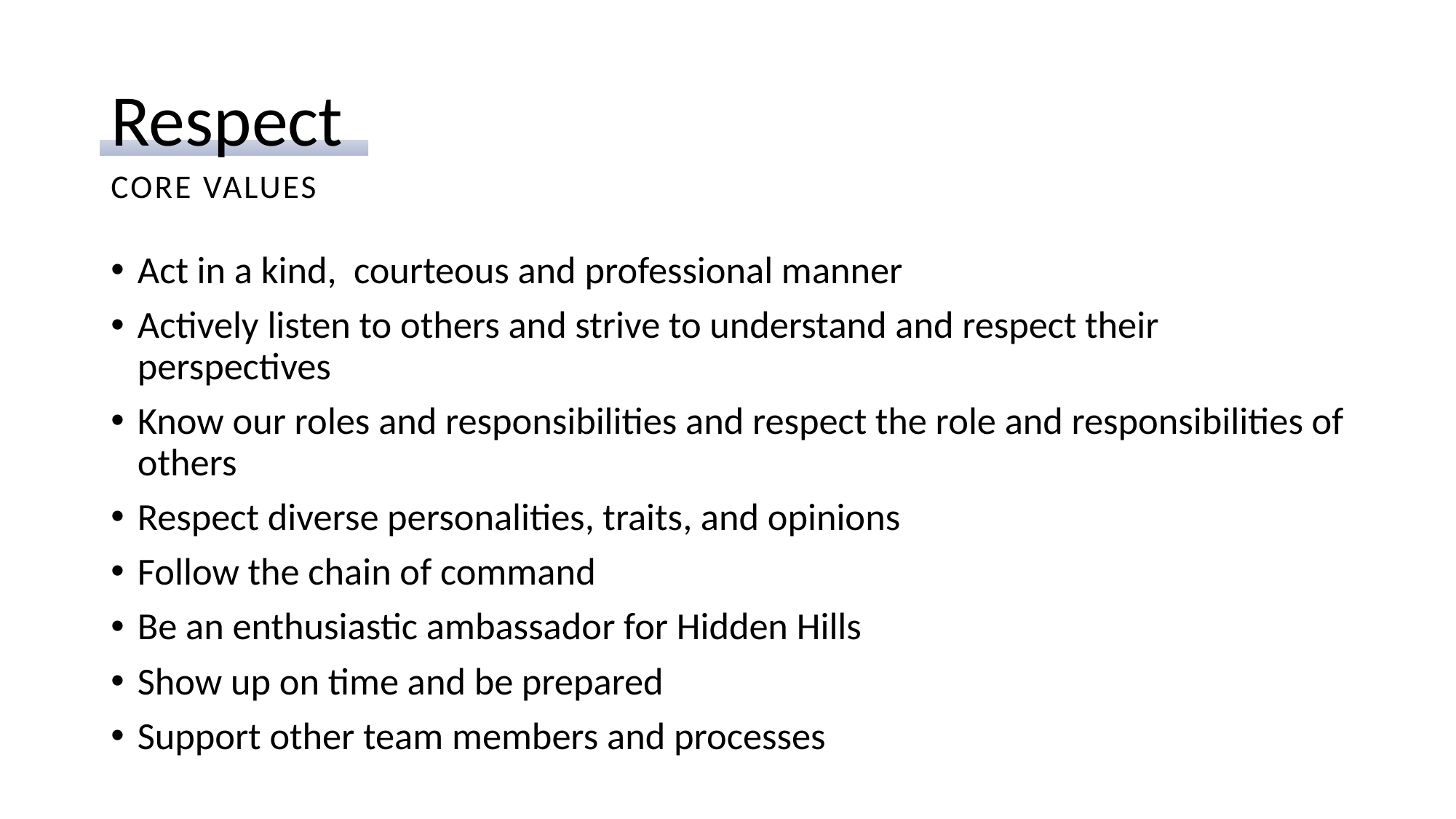

# Respect

CORE VALUES

Act in a kind,  courteous and professional manner
Actively listen to others and strive to understand and respect their perspectives
Know our roles and responsibilities and respect the role and responsibilities of others
Respect diverse personalities, traits, and opinions
Follow the chain of command
Be an enthusiastic ambassador for Hidden Hills
Show up on time and be prepared
Support other team members and processes